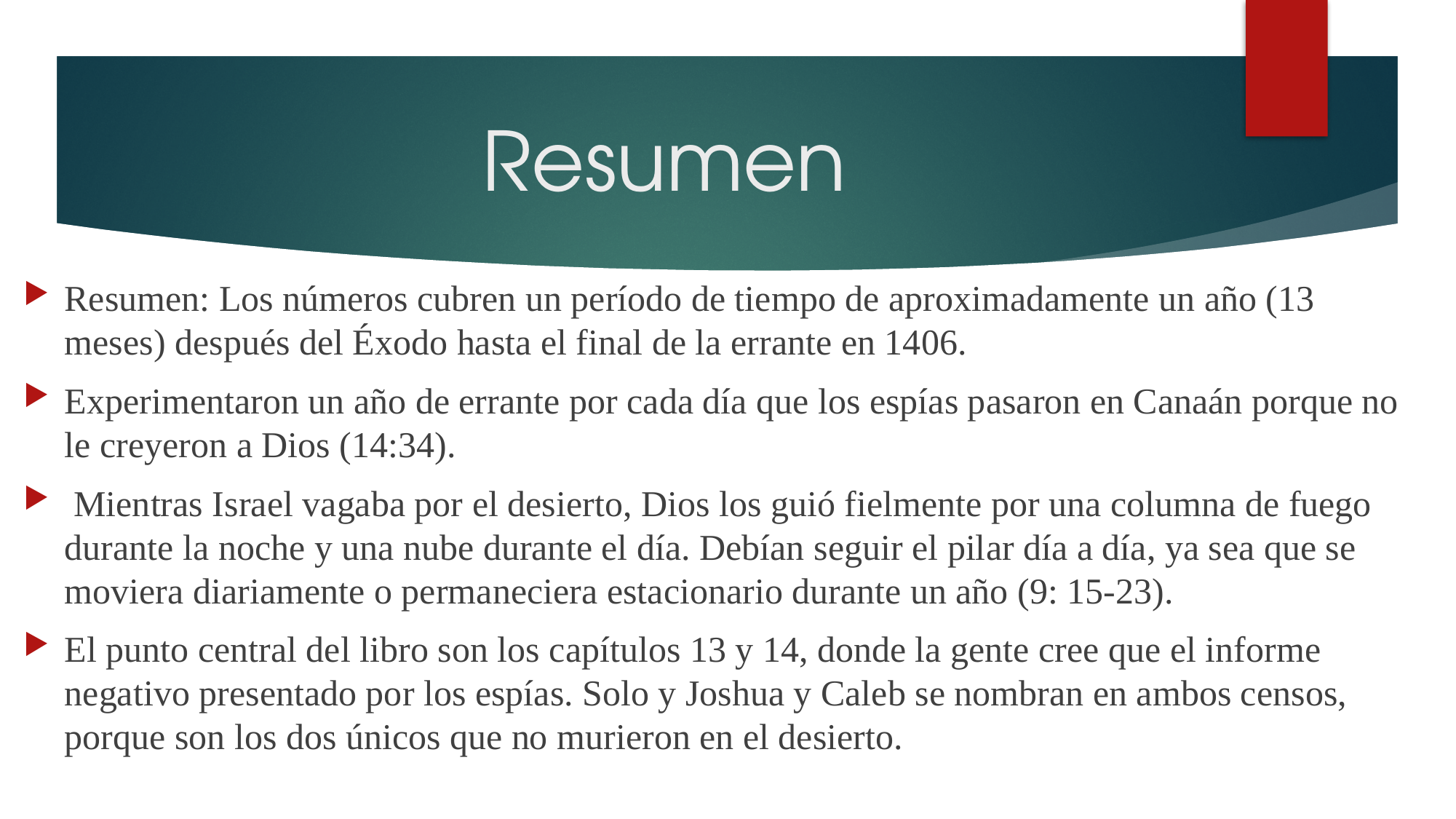

# Resumen
Resumen: Los números cubren un período de tiempo de aproximadamente un año (13 meses) después del Éxodo hasta el final de la errante en 1406.
Experimentaron un año de errante por cada día que los espías pasaron en Canaán porque no le creyeron a Dios (14:34).
 Mientras Israel vagaba por el desierto, Dios los guió fielmente por una columna de fuego durante la noche y una nube durante el día. Debían seguir el pilar día a día, ya sea que se moviera diariamente o permaneciera estacionario durante un año (9: 15-23).
El punto central del libro son los capítulos 13 y 14, donde la gente cree que el informe negativo presentado por los espías. Solo y Joshua y Caleb se nombran en ambos censos, porque son los dos únicos que no murieron en el desierto.